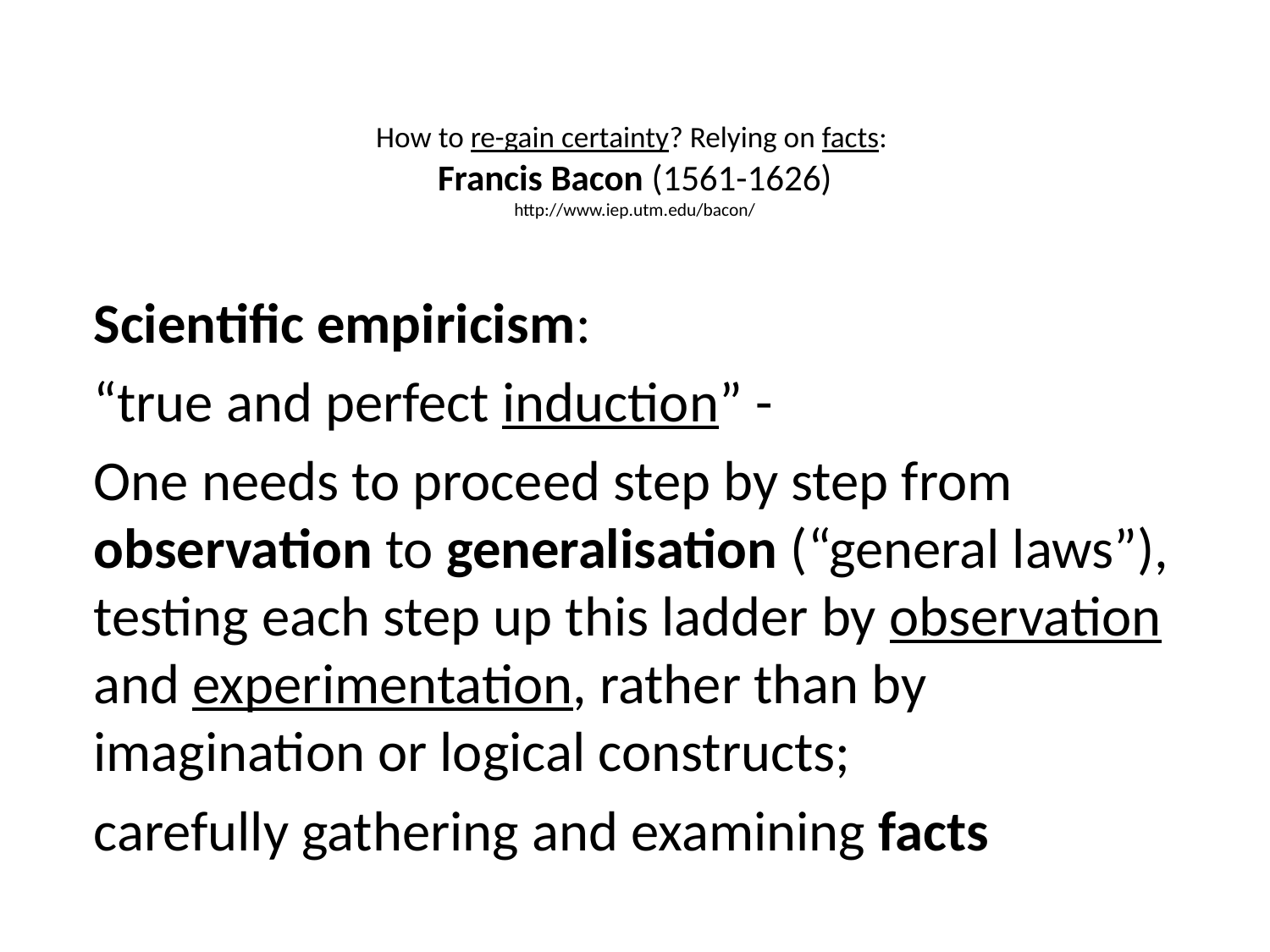

# How to re-gain certainty? Relying on facts: Francis Bacon (1561-1626) http://www.iep.utm.edu/bacon/
Scientific empiricism:
“true and perfect induction” -
One needs to proceed step by step from observation to generalisation (“general laws”), testing each step up this ladder by observation and experimentation, rather than by imagination or logical constructs;
carefully gathering and examining facts